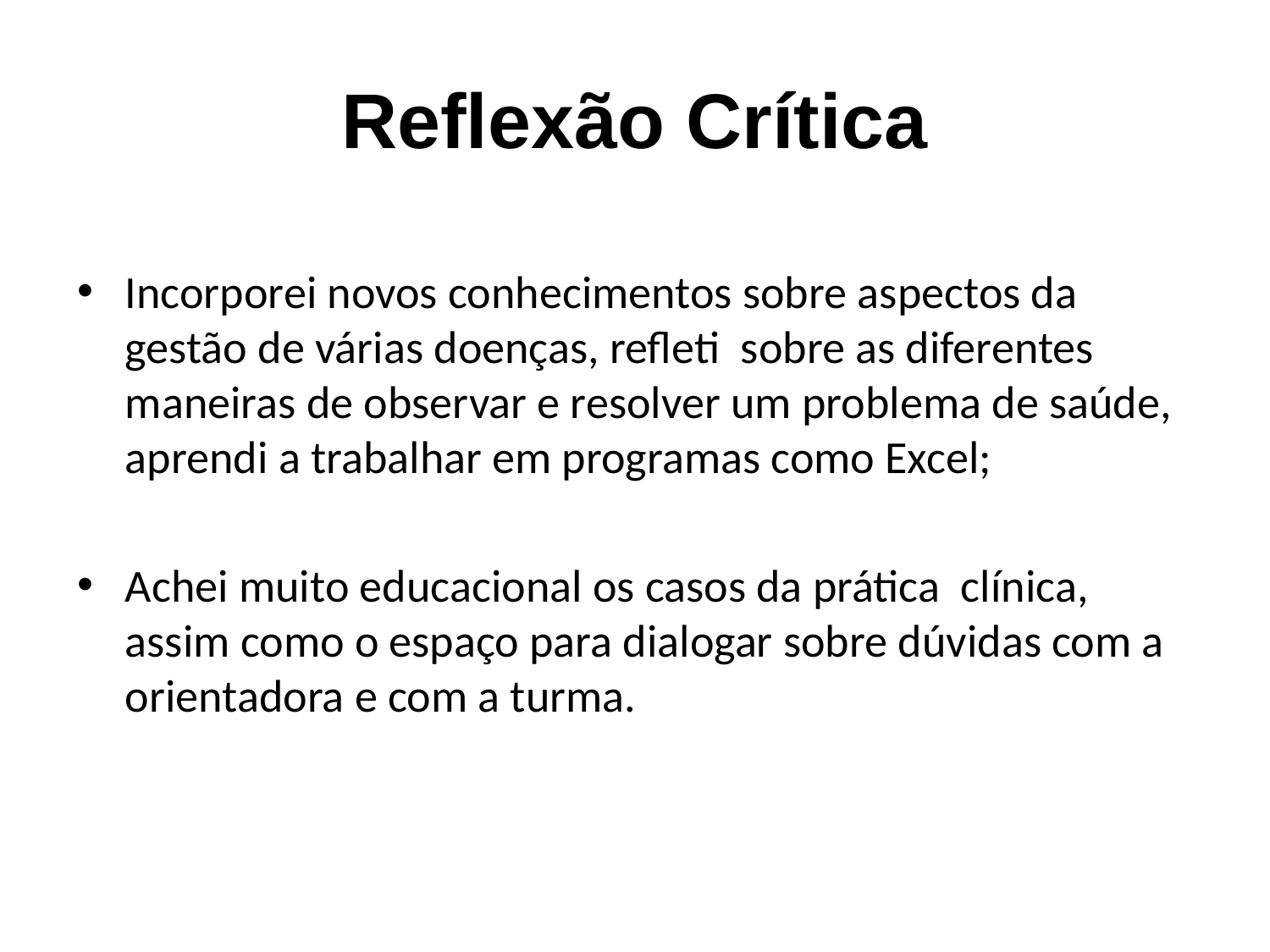

# Reflexão Crítica
Incorporei novos conhecimentos sobre aspectos da gestão de várias doenças, refleti  sobre as diferentes maneiras de observar e resolver um problema de saúde,  aprendi a trabalhar em programas como Excel;

Achei muito educacional os casos da prática  clínica, assim como o espaço para dialogar sobre dúvidas com a orientadora e com a turma.